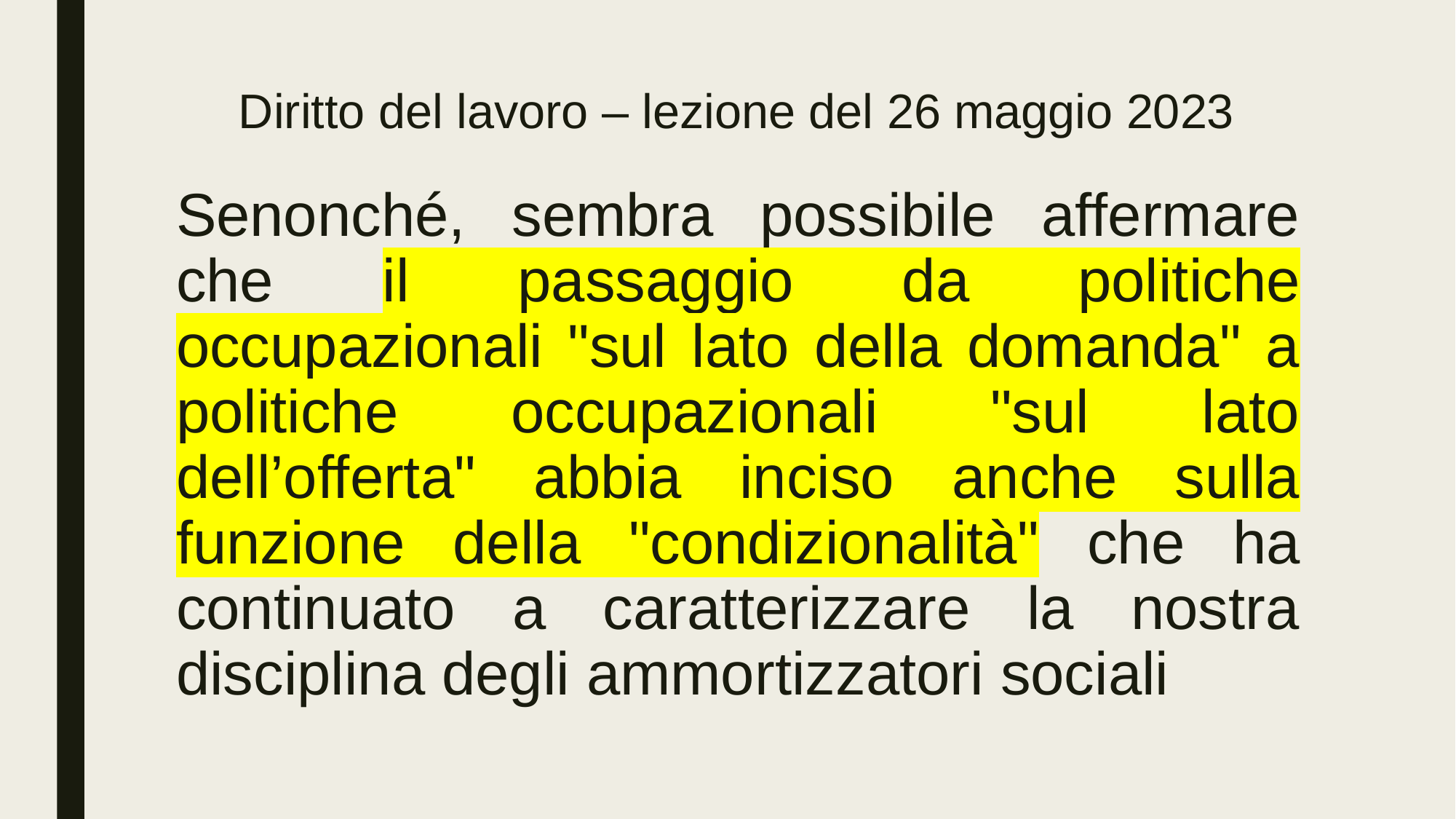

# Diritto del lavoro – lezione del 26 maggio 2023
Senonché, sembra possibile affermare che il passaggio da politiche occupazionali "sul lato della domanda" a politiche occupazionali "sul lato dell’offerta" abbia inciso anche sulla funzione della "condizionalità" che ha continuato a caratterizzare la nostra disciplina degli ammortizzatori sociali